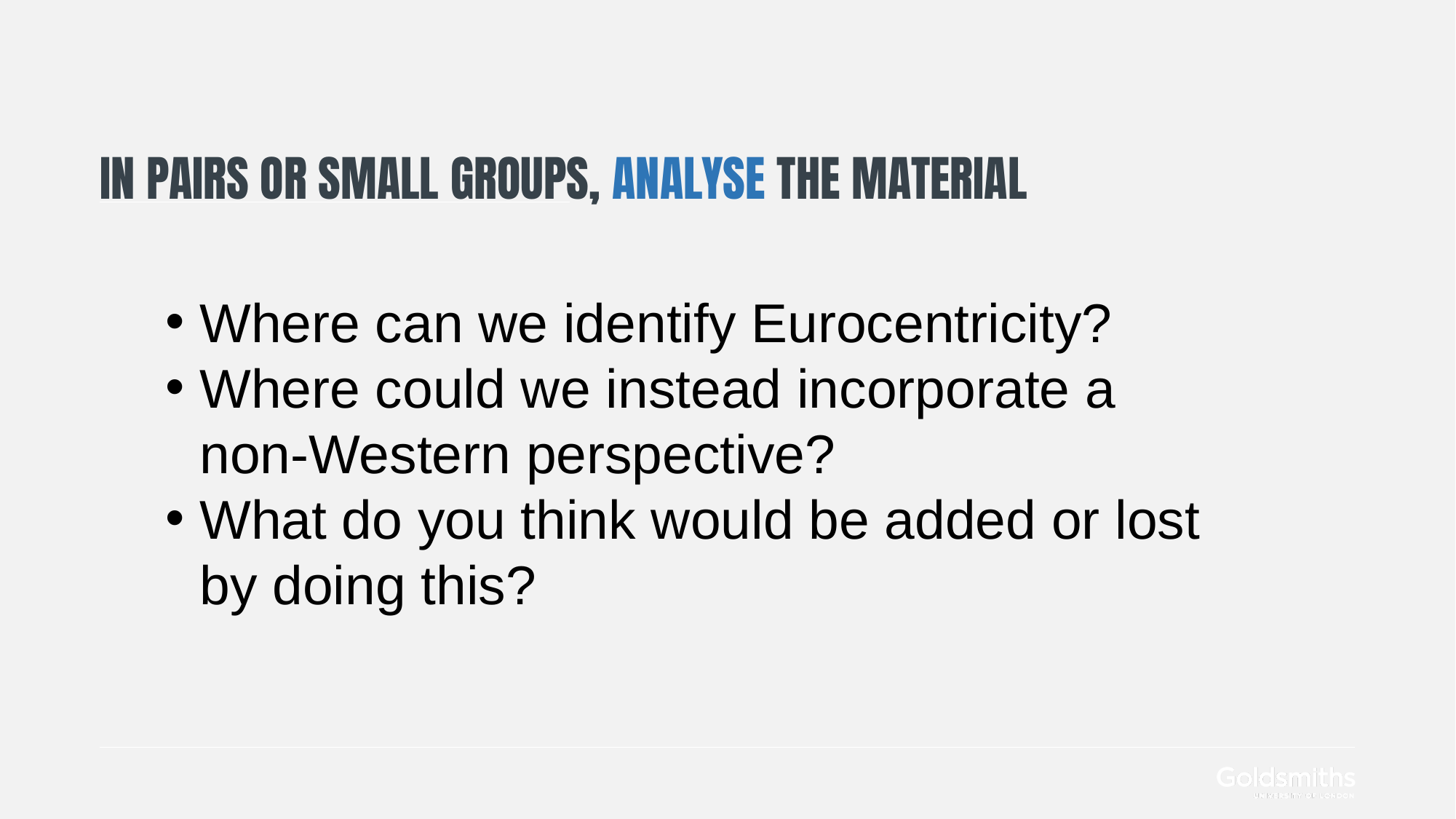

# in pairs or small groups, Analyse the material

Where can we identify Eurocentricity?
Where could we instead incorporate a non-Western perspective?
What do you think would be added or lost by doing this?